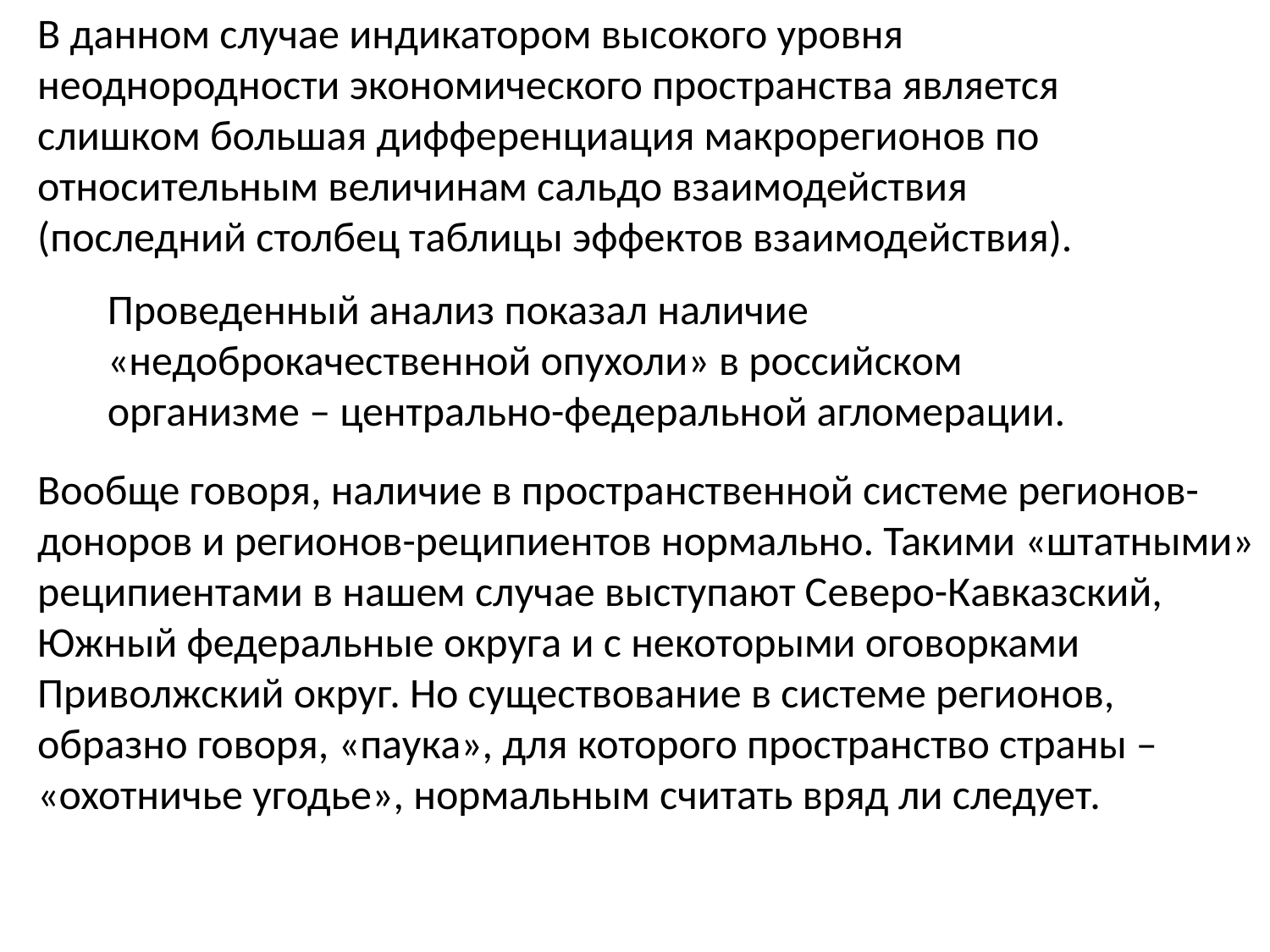

В данном случае индикатором высокого уровня неоднородности экономического пространства является слишком большая дифференциация макрорегионов по относительным величинам сальдо взаимодействия (последний столбец таблицы эффектов взаимодействия).
Проведенный анализ показал наличие «недоброкачественной опухоли» в российском организме – центрально-федеральной агломерации.
Вообще говоря, наличие в пространственной системе регионов-доноров и регионов-реципиентов нормально. Такими «штатными» реципиентами в нашем случае выступают Северо-Кавказский, Южный федеральные округа и с некоторыми оговорками Приволжский округ. Но существование в системе регионов, образно говоря, «паука», для которого пространство страны – «охотничье угодье», нормальным считать вряд ли следует.